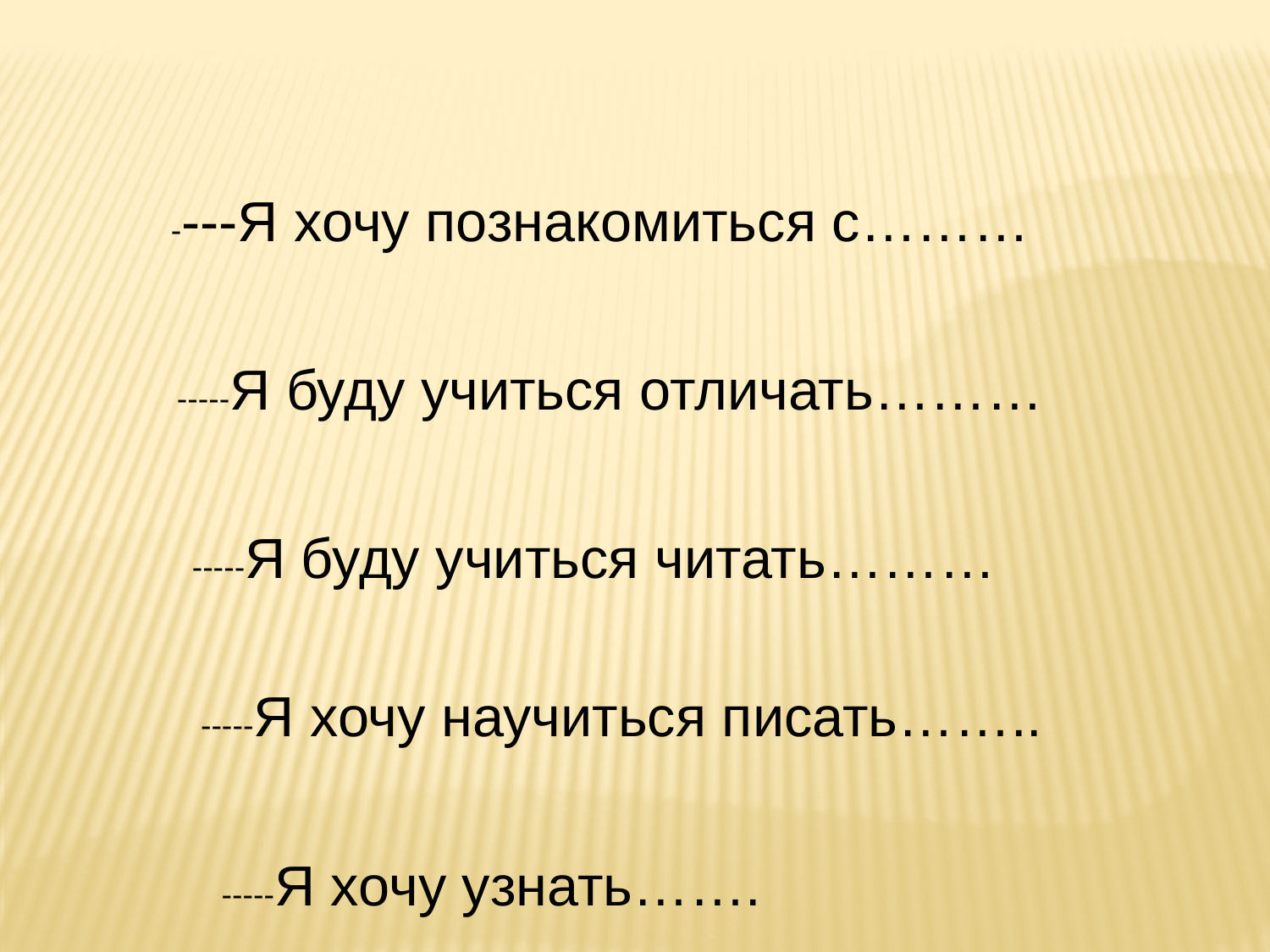

----Я хочу познакомиться с………
-----Я буду учиться отличать………
-----Я буду учиться читать………
-----Я хочу научиться писать……..
-----Я хочу узнать…….